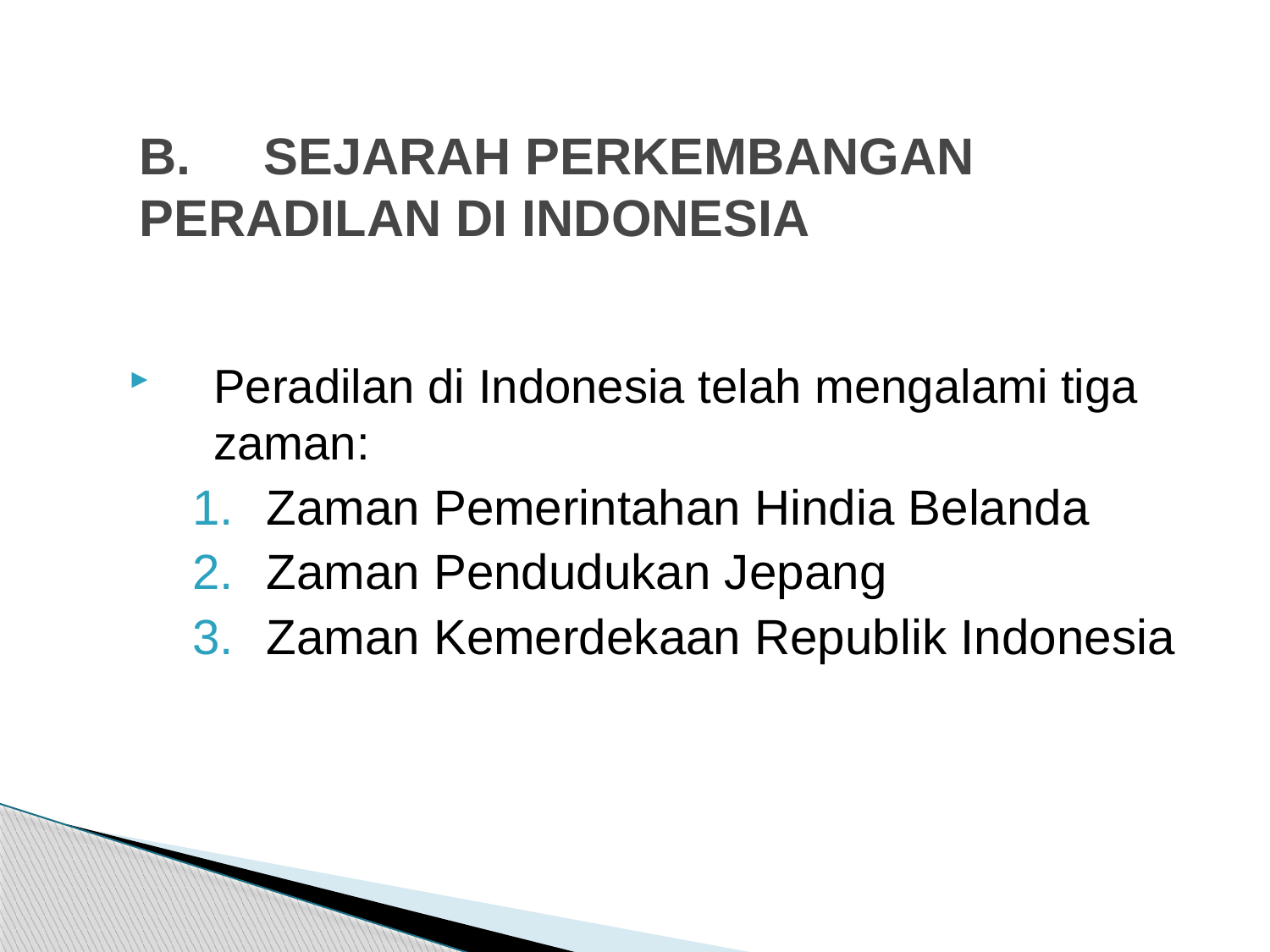

# B.	SEJARAH PERKEMBANGAN 	PERADILAN DI INDONESIA
Peradilan di Indonesia telah mengalami tiga zaman:
Zaman Pemerintahan Hindia Belanda
Zaman Pendudukan Jepang
Zaman Kemerdekaan Republik Indonesia